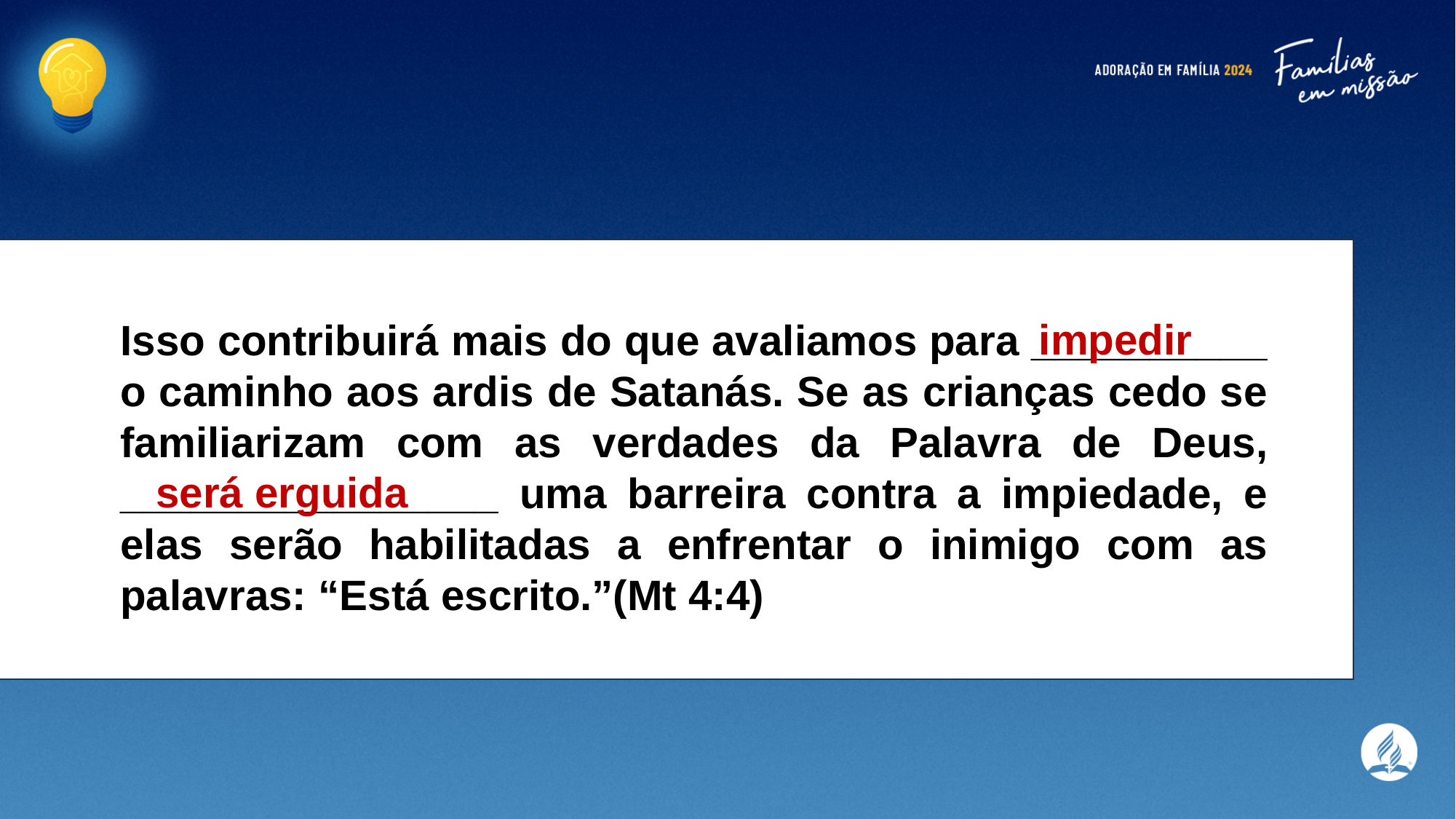

impedir
Isso contribuirá mais do que avaliamos para __________ o caminho aos ardis de Satanás. Se as crianças cedo se familiarizam com as verdades da Palavra de Deus, ________________ uma barreira contra a impiedade, e elas serão habilitadas a enfrentar o inimigo com as palavras: “Está escrito.”(Mt 4:4)
será erguida